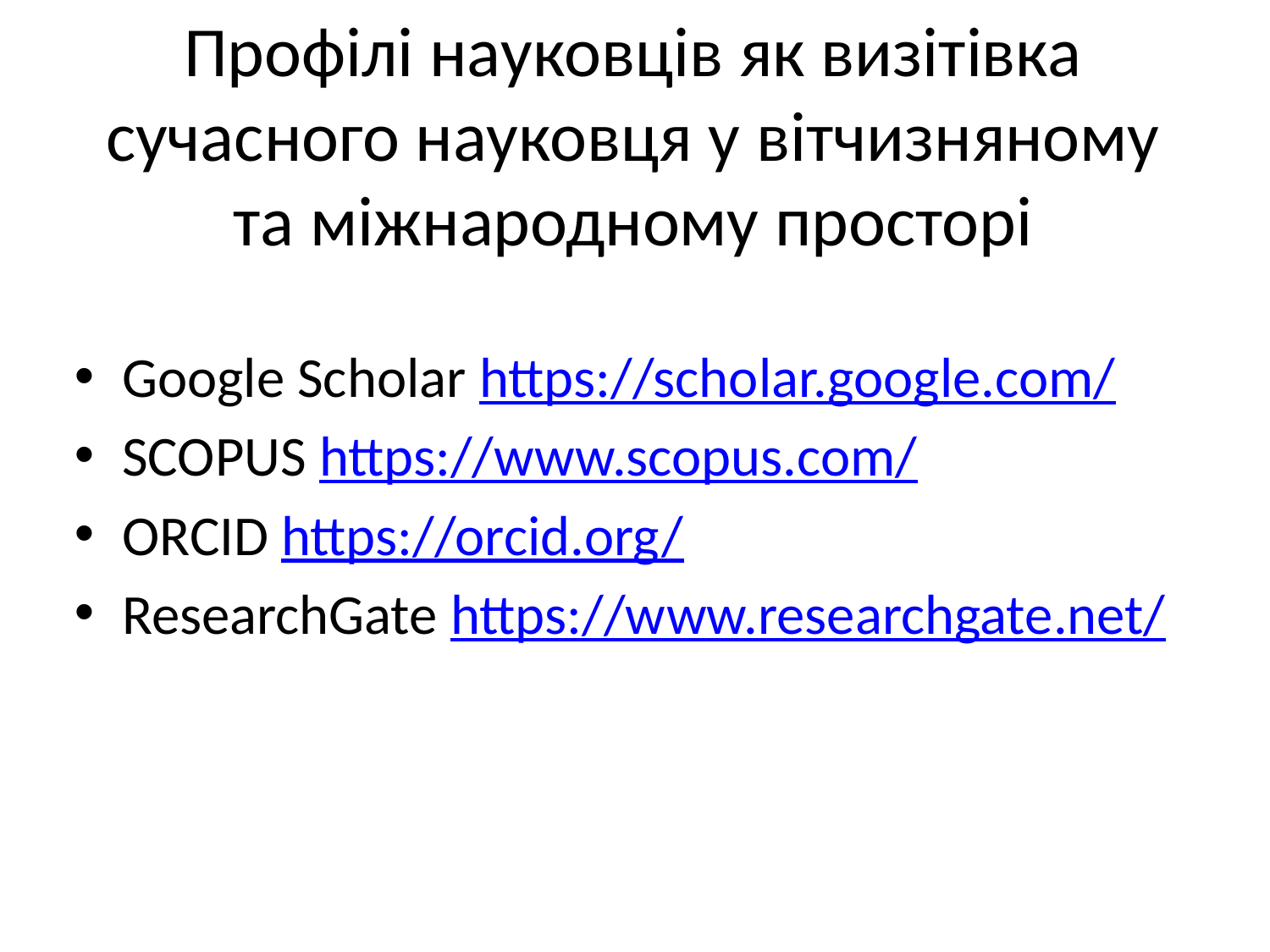

# Профілі науковців як визітівка сучасного науковця у вітчизняному та міжнародному просторі

Google Scholar https://scholar.google.com/
SCOPUS https://www.scopus.com/
ORCID https://orcid.org/
ResearchGate https://www.researchgate.net/